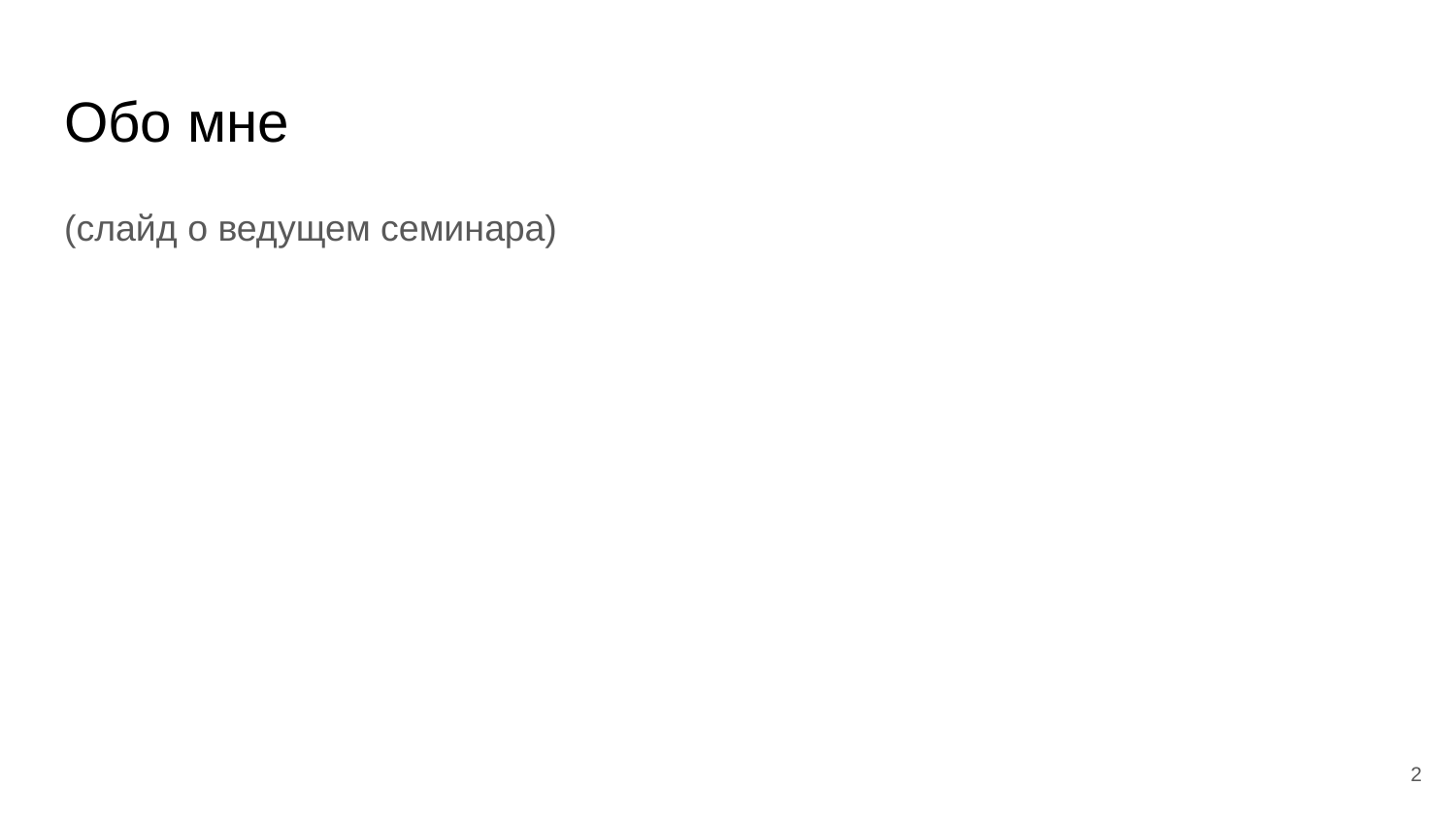

# Обо мне
(слайд о ведущем семинара)
2